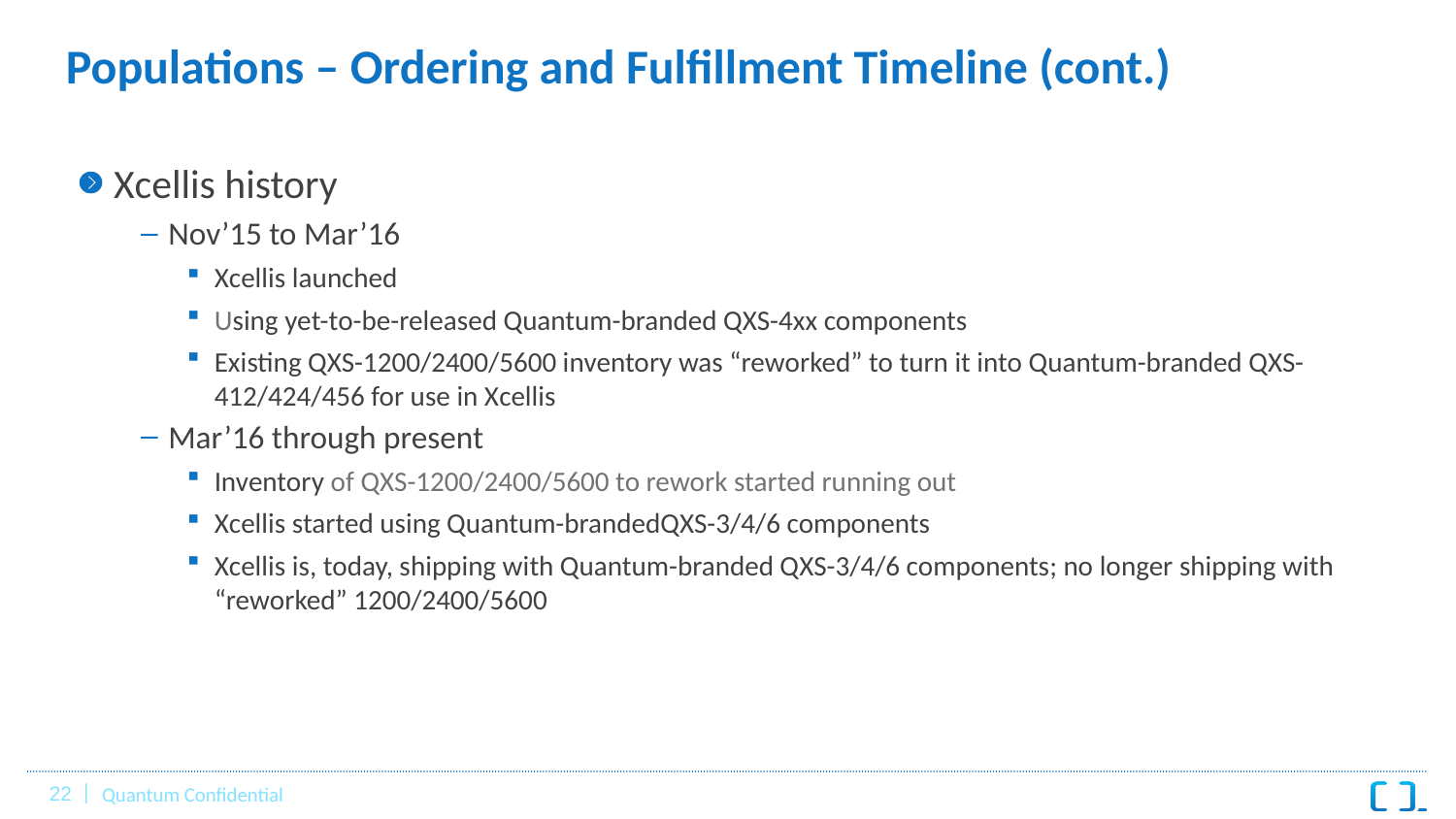

# Populations – Ordering and Fulfillment Timeline (cont.)
Xcellis history
Nov’15 to Mar’16
Xcellis launched
Using yet-to-be-released Quantum-branded QXS-4xx components
Existing QXS-1200/2400/5600 inventory was “reworked” to turn it into Quantum-branded QXS-412/424/456 for use in Xcellis
Mar’16 through present
Inventory of QXS-1200/2400/5600 to rework started running out
Xcellis started using Quantum-brandedQXS-3/4/6 components
Xcellis is, today, shipping with Quantum-branded QXS-3/4/6 components; no longer shipping with “reworked” 1200/2400/5600